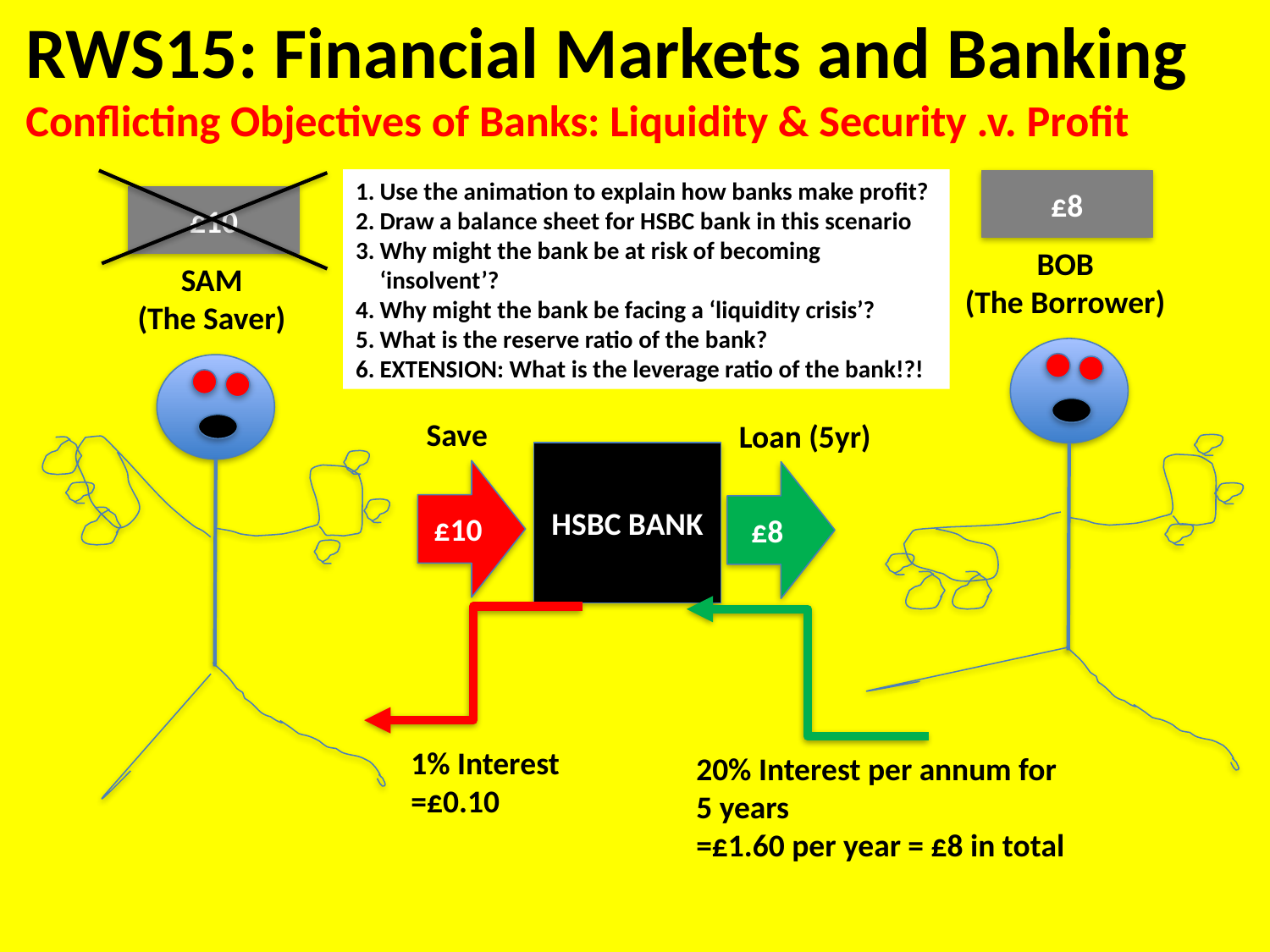

RWS15: Financial Markets and Banking
Conflicting Objectives of Banks: Liquidity & Security .v. Profit
Use the animation to explain how banks make profit?
Draw a balance sheet for HSBC bank in this scenario
Why might the bank be at risk of becoming ‘insolvent’?
Why might the bank be facing a ‘liquidity crisis’?
What is the reserve ratio of the bank?
EXTENSION: What is the leverage ratio of the bank!?!
£8
£10
BOB
(The Borrower)

SAM
(The Saver)

Save
Loan (5yr)
HSBC BANK
£10
£8
1% Interest
=£0.10
20% Interest per annum for 5 years
=£1.60 per year = £8 in total